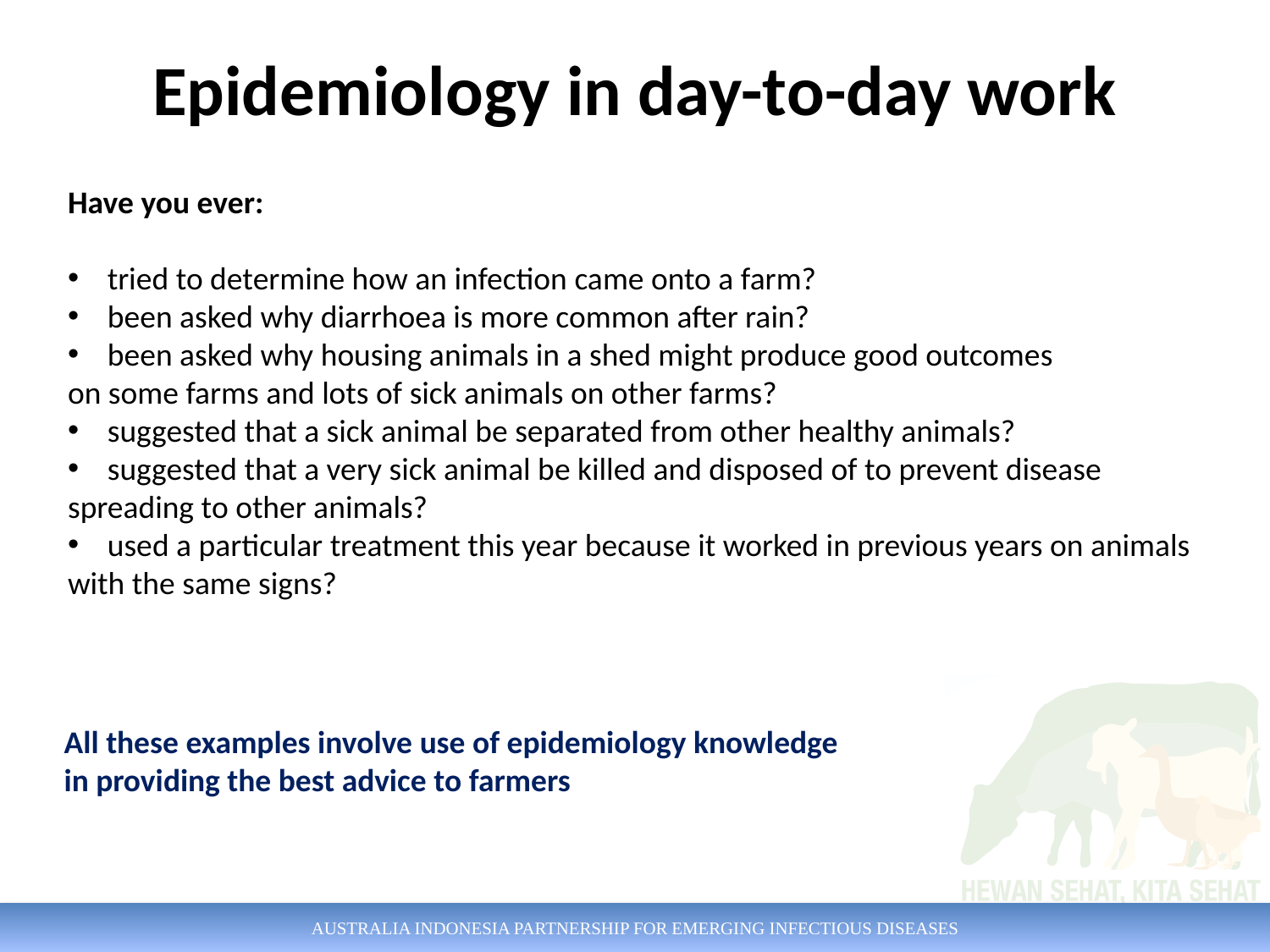

# Epidemiology in day-to-day work
Have you ever:

tried to determine how an infection came onto a farm?
been asked why diarrhoea is more common after rain?
been asked why housing animals in a shed might produce good outcomes
on some farms and lots of sick animals on other farms?
suggested that a sick animal be separated from other healthy animals?
suggested that a very sick animal be killed and disposed of to prevent disease
spreading to other animals?
used a particular treatment this year because it worked in previous years on animals
with the same signs?

All these examples involve use of epidemiology knowledge
in providing the best advice to farmers